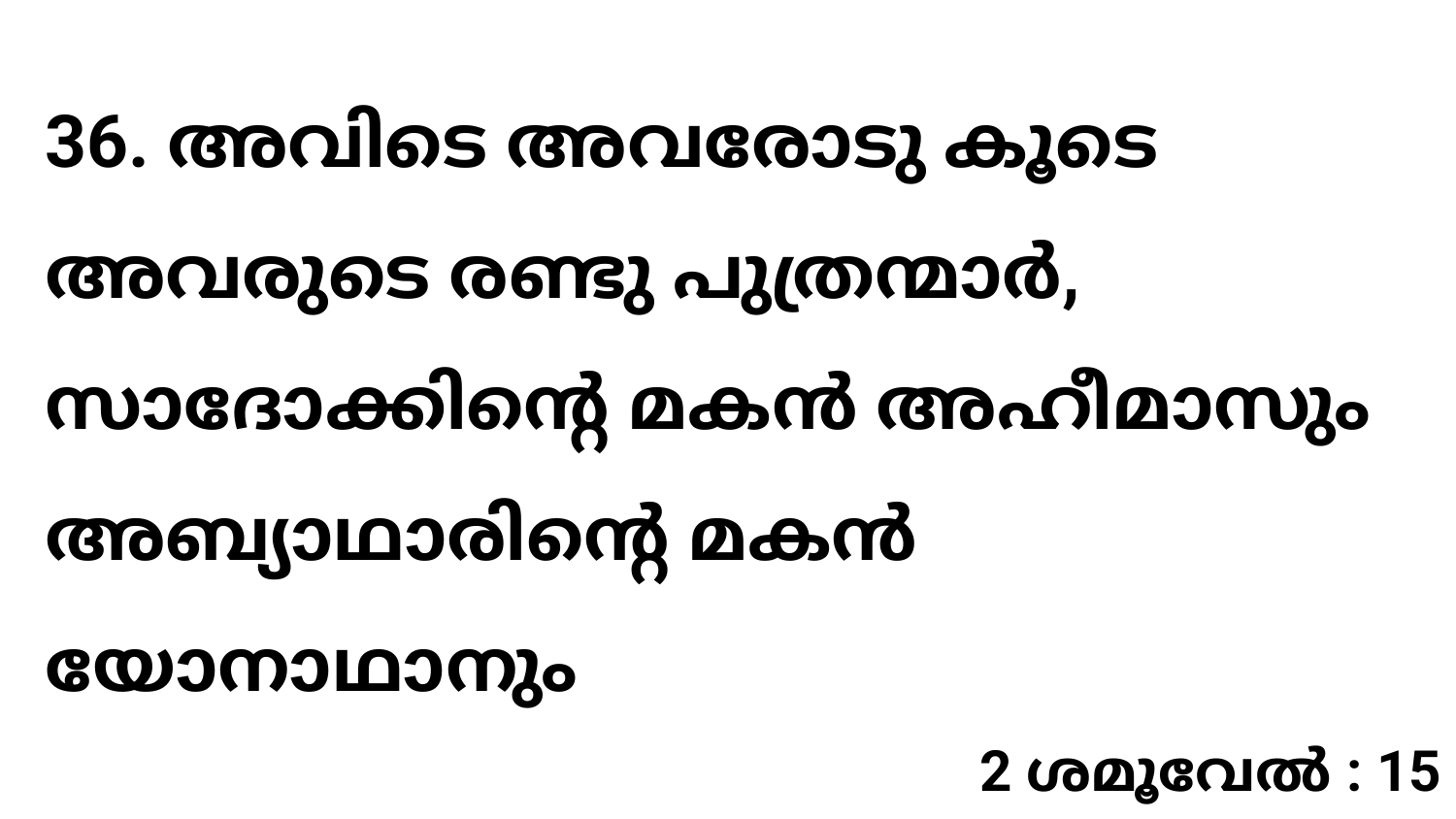

36. അവിടെ അവരോടു കൂടെ അവരുടെ രണ്ടു പുത്രന്മാർ, സാദോക്കിന്റെ മകൻ അഹീമാസും അബ്യാഥാരിന്റെ മകൻ യോനാഥാനും
2 ശമൂവേൽ : 15